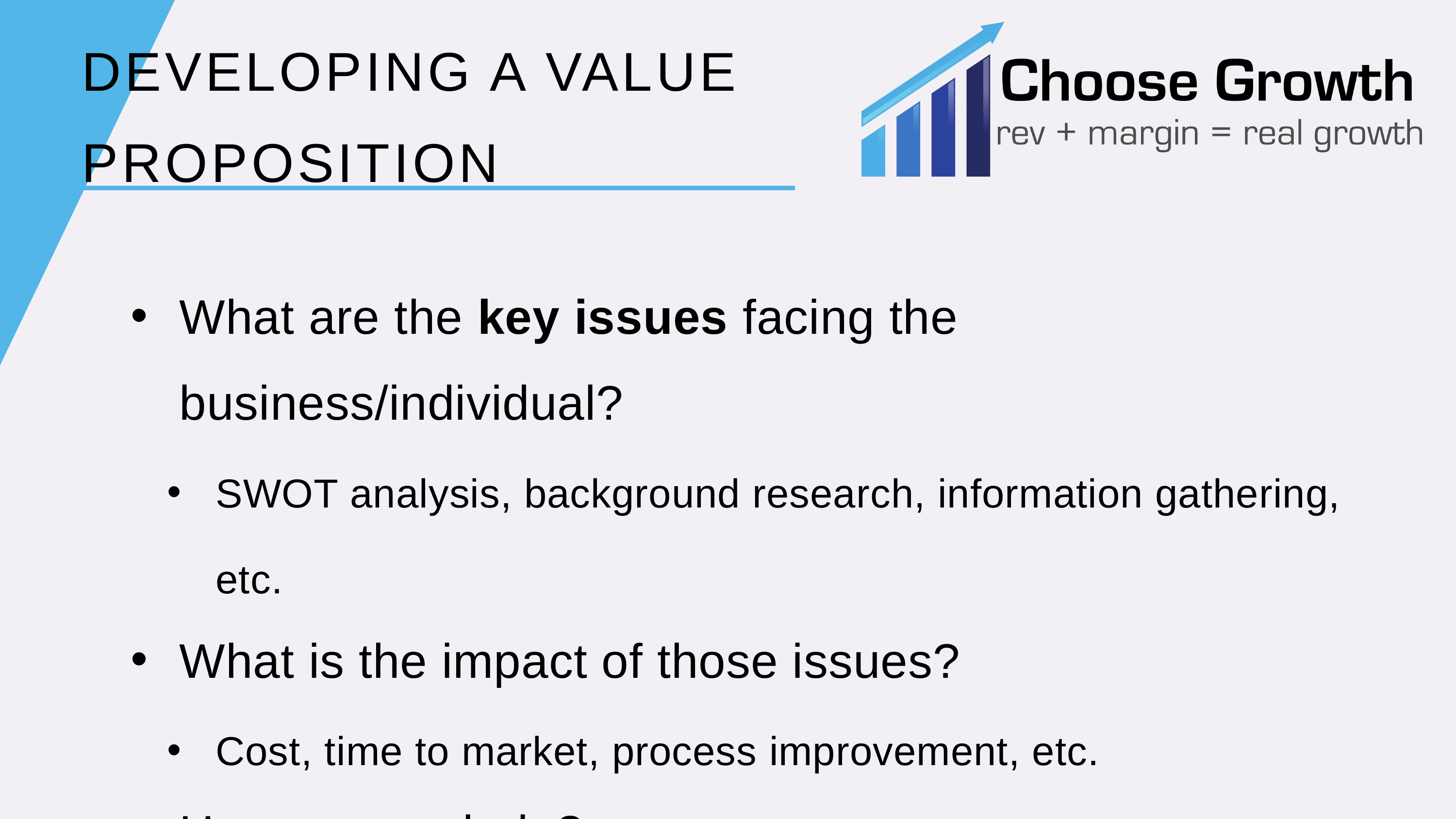

DEVELOPING A VALUE PROPOSITION

What are the key issues facing the business/individual?
SWOT analysis, background research, information gathering, etc.
What is the impact of those issues?
Cost, time to market, process improvement, etc.
How can we help?
What products or services are appropriate?